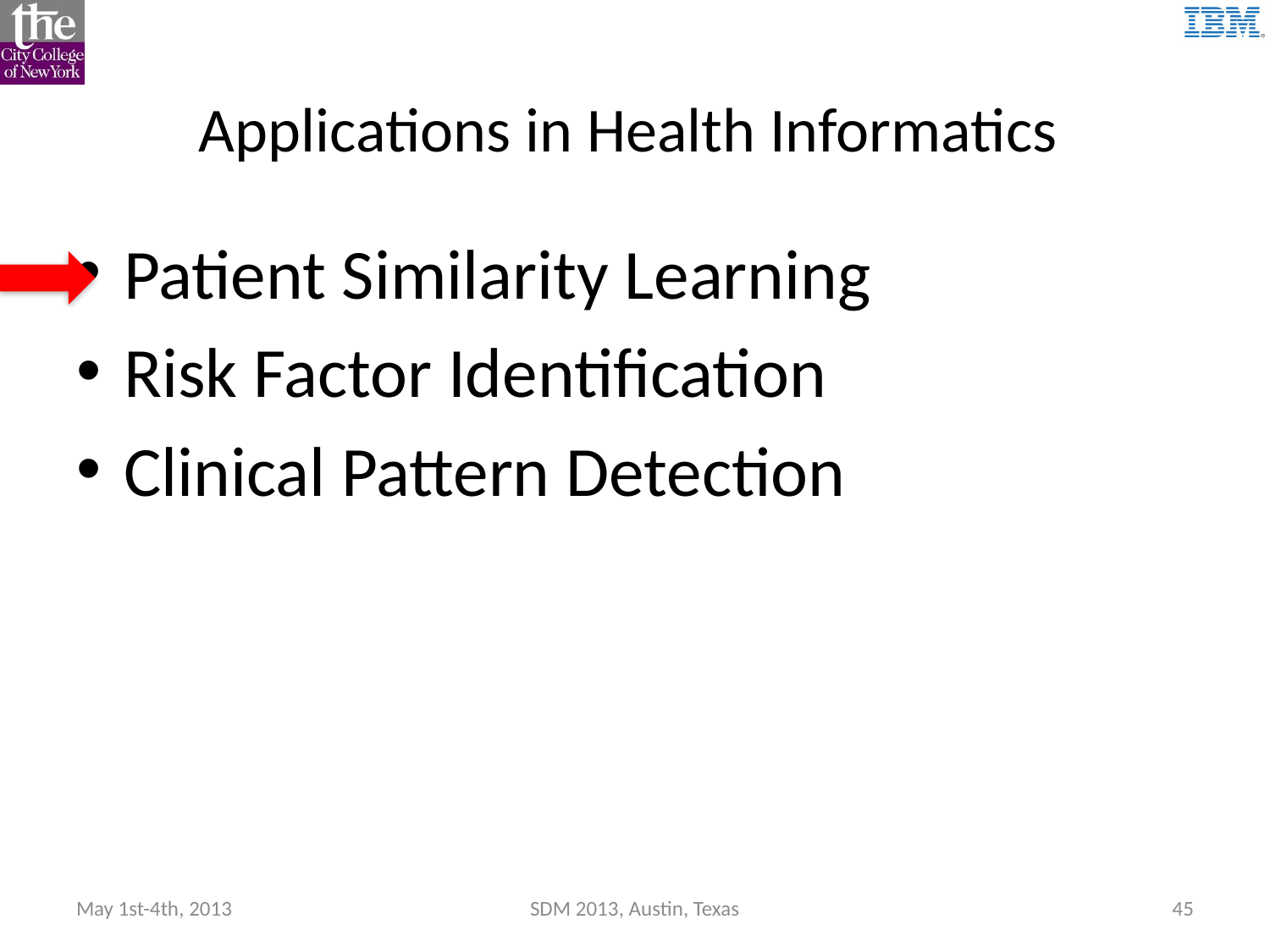

# Applications in Health Informatics
Patient Similarity Learning
Risk Factor Identification
Clinical Pattern Detection

May 1st-4th, 2013
SDM 2013, Austin, Texas
45